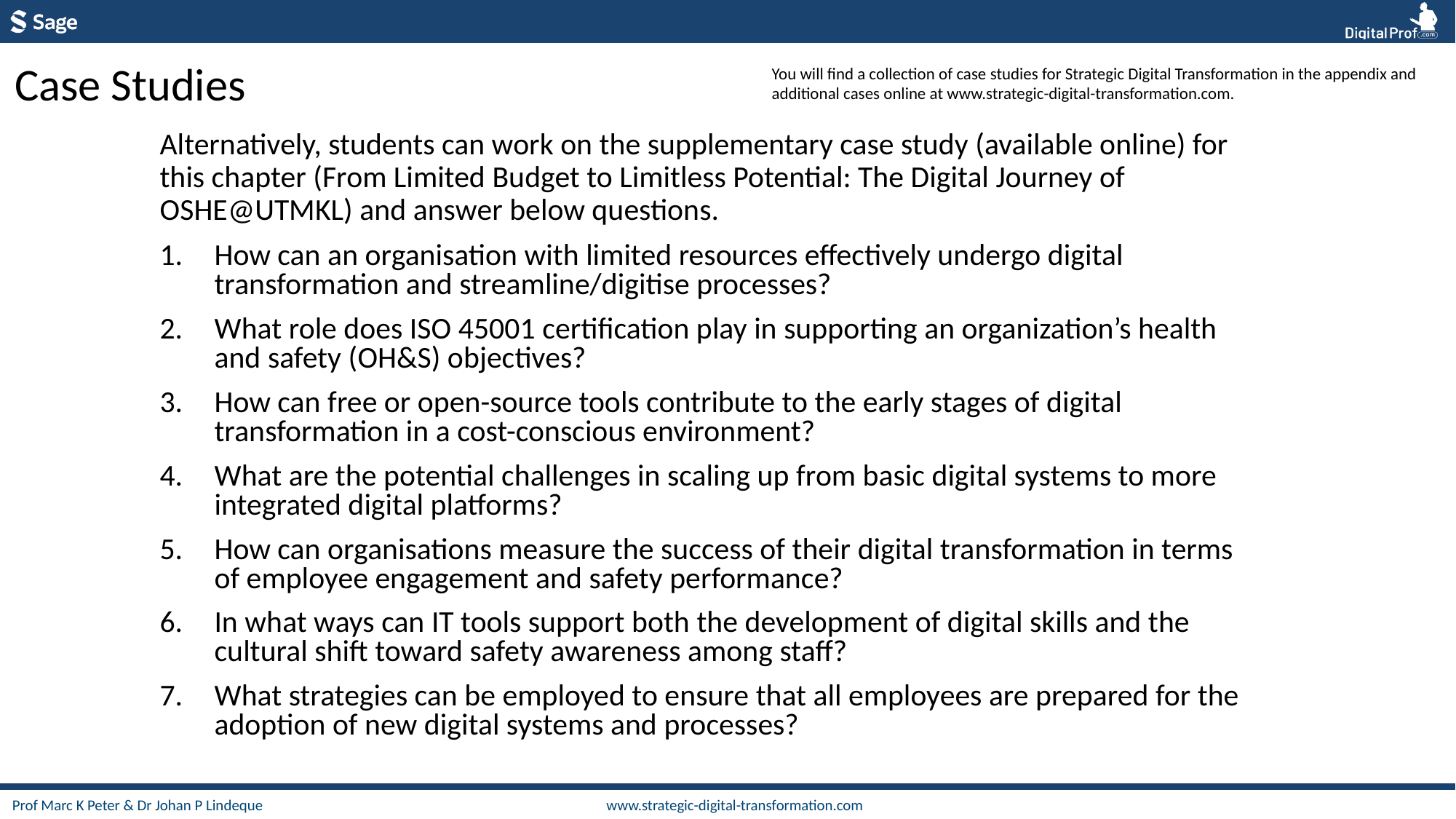

Case Studies
You will find a collection of case studies for Strategic Digital Transformation in the appendix and additional cases online at www.strategic-digital-transformation.com.
Alternatively, students can work on the supplementary case study (available online) for this chapter (From Limited Budget to Limitless Potential: The Digital Journey of OSHE@UTMKL) and answer below questions.
How can an organisation with limited resources effectively undergo digital transformation and streamline/digitise processes?
What role does ISO 45001 certification play in supporting an organization’s health and safety (OH&S) objectives?
How can free or open-source tools contribute to the early stages of digital transformation in a cost-conscious environment?
What are the potential challenges in scaling up from basic digital systems to more integrated digital platforms?
How can organisations measure the success of their digital transformation in terms of employee engagement and safety performance?
In what ways can IT tools support both the development of digital skills and the cultural shift toward safety awareness among staff?
What strategies can be employed to ensure that all employees are prepared for the adoption of new digital systems and processes?